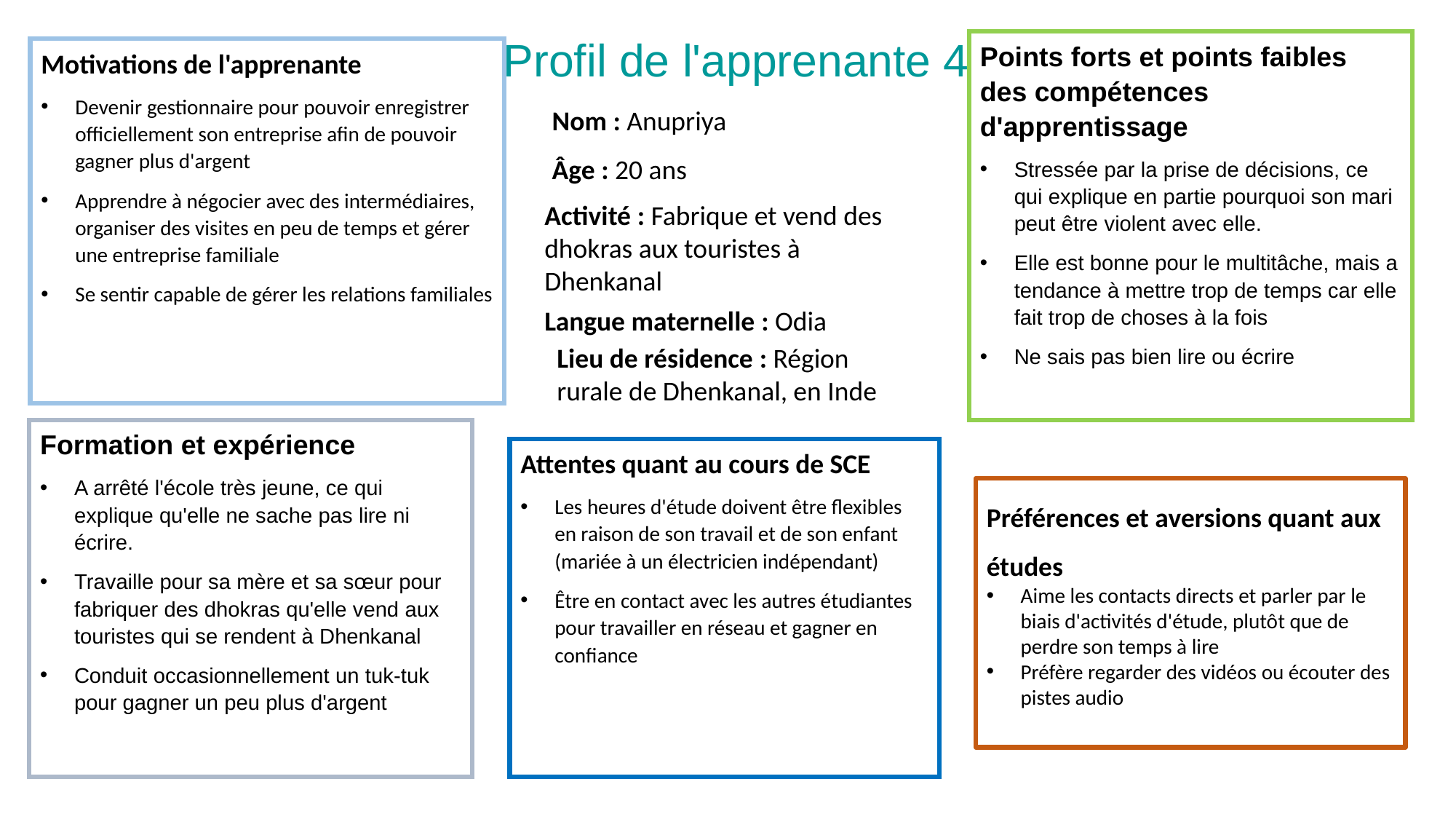

Points forts et points faibles des compétences d'apprentissage
Stressée par la prise de décisions, ce qui explique en partie pourquoi son mari peut être violent avec elle.
Elle est bonne pour le multitâche, mais a tendance à mettre trop de temps car elle fait trop de choses à la fois
Ne sais pas bien lire ou écrire

Profil de l'apprenante 4
Motivations de l'apprenante
Devenir gestionnaire pour pouvoir enregistrer officiellement son entreprise afin de pouvoir gagner plus d'argent
Apprendre à négocier avec des intermédiaires, organiser des visites en peu de temps et gérer une entreprise familiale
Se sentir capable de gérer les relations familiales
Nom : Anupriya
Âge : 20 ans
Activité : Fabrique et vend des dhokras aux touristes à Dhenkanal
Langue maternelle : Odia
Lieu de résidence : Région rurale de Dhenkanal, en Inde
Formation et expérience
A arrêté l'école très jeune, ce qui explique qu'elle ne sache pas lire ni écrire.
Travaille pour sa mère et sa sœur pour fabriquer des dhokras qu'elle vend aux touristes qui se rendent à Dhenkanal
Conduit occasionnellement un tuk-tuk pour gagner un peu plus d'argent

Attentes quant au cours de SCE
Les heures d'étude doivent être flexibles en raison de son travail et de son enfant (mariée à un électricien indépendant)
Être en contact avec les autres étudiantes pour travailler en réseau et gagner en confiance
Préférences et aversions quant aux études
Aime les contacts directs et parler par le biais d'activités d'étude, plutôt que de perdre son temps à lire
Préfère regarder des vidéos ou écouter des pistes audio